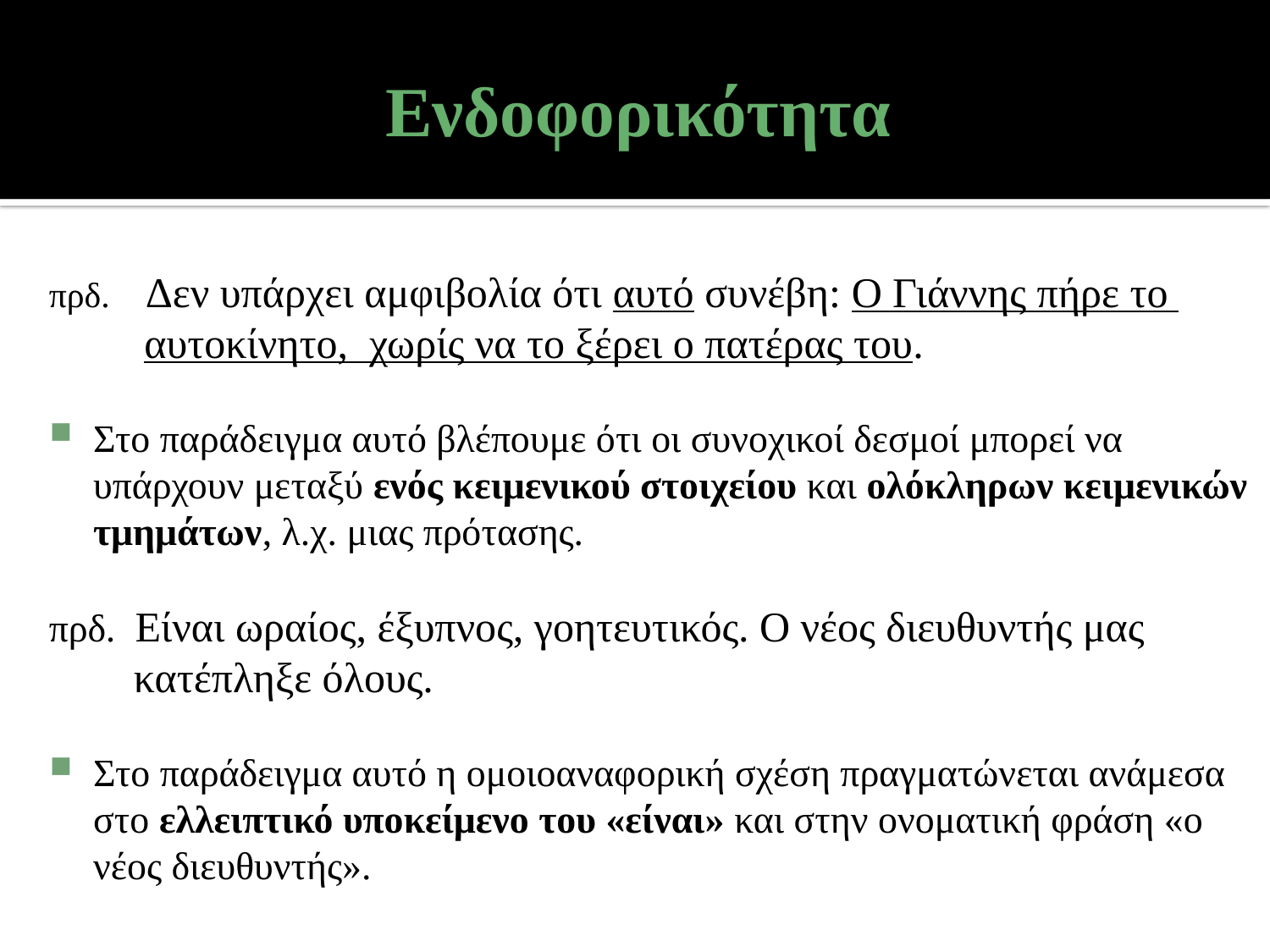

# Ενδοφορικότητα

πρδ.    Δεν υπάρχει αμφιβολία ότι αυτό συνέβη: Ο Γιάννης πήρε το
         αυτοκίνητο,  χωρίς να το ξέρει ο πατέρας του.

Στο παράδειγμα αυτό βλέπουμε ότι οι συνοχικοί δεσμοί μπορεί να υπάρχουν μεταξύ ενός κειμενικού στοιχείου και ολόκληρων κειμενικών τμημάτων, λ.χ. μιας πρότασης.

πρδ.  Είναι ωραίος, έξυπνος, γοητευτικός. Ο νέος διευθυντής μας
        κατέπληξε όλους.

Στο παράδειγμα αυτό η ομοιοαναφορική σχέση πραγματώνεται ανάμεσα στο ελλειπτικό υποκείμενο του «είναι» και στην ονοματική φράση «ο νέος διευθυντής».